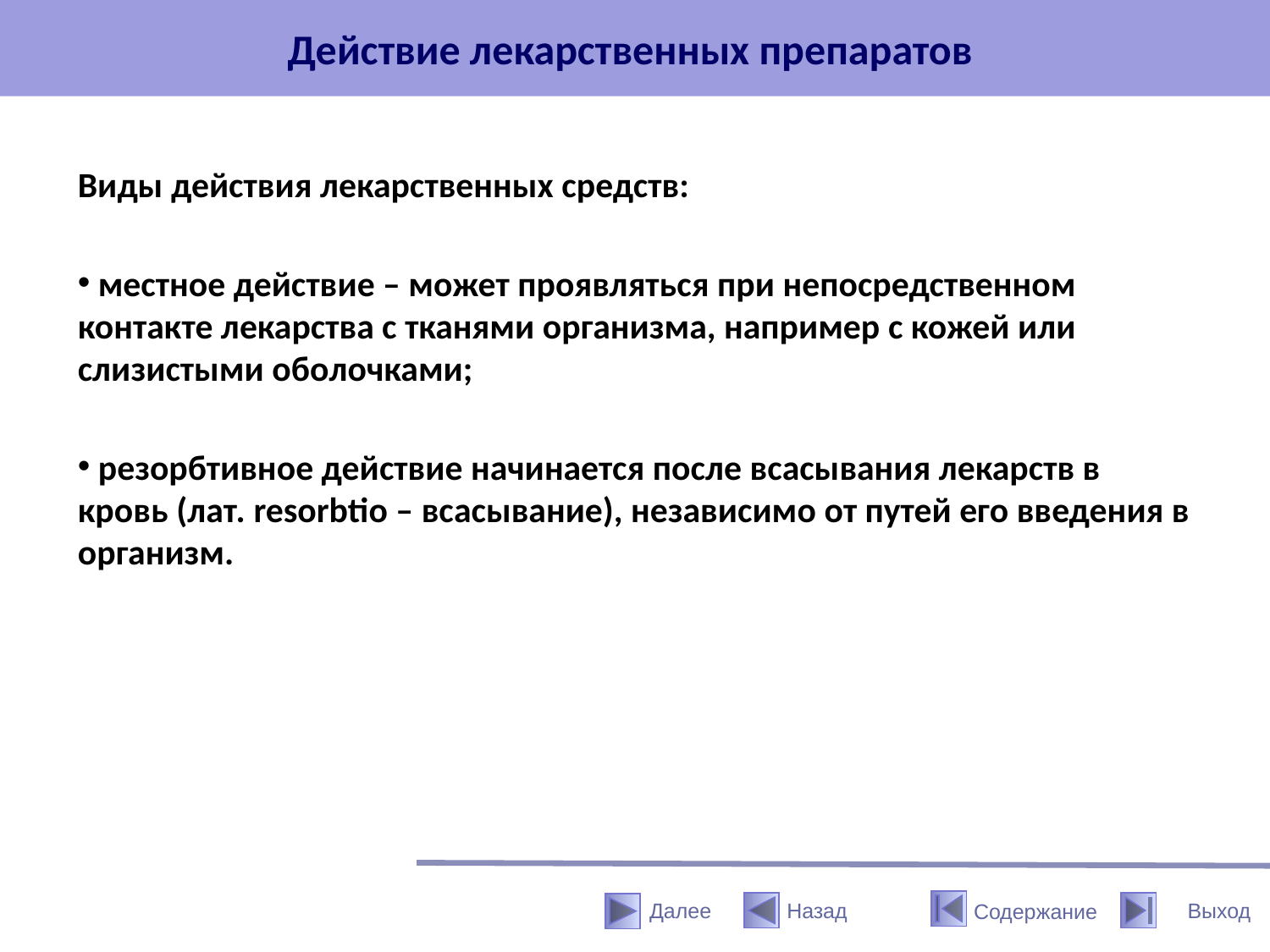

# Действие лекарственных препаратов

Виды действия лекарственных средств:

 местное действие – может проявляться при непосредственном контакте лекарства с тканями организма, например с кожей или слизистыми оболочками;

 резорбтивное действие начинается после всасывания лекарств в кровь (лат. resorbtio – всасывание), независимо от путей его введения в организм.